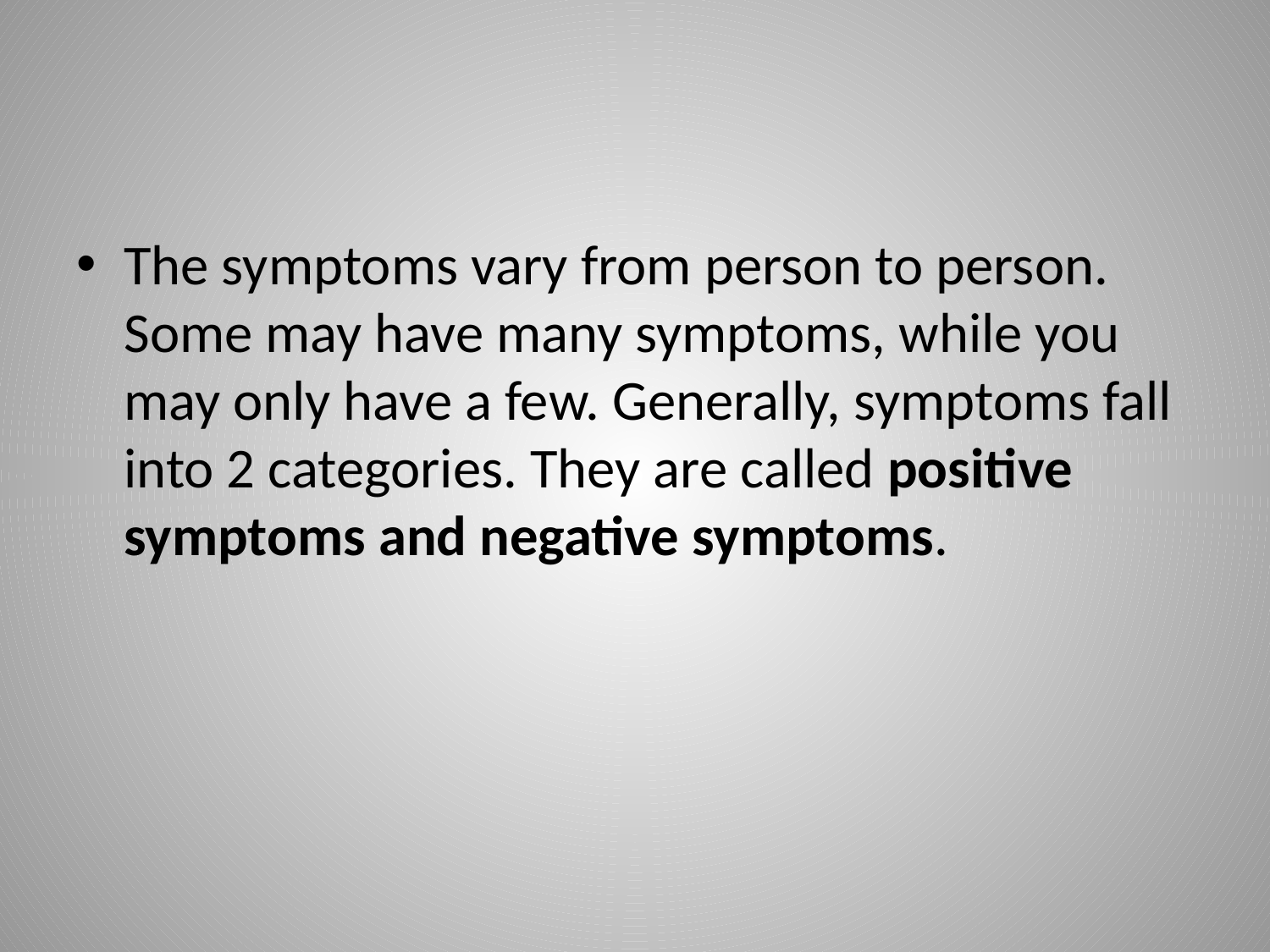

#
The symptoms vary from person to person. Some may have many symptoms, while you may only have a few. Generally, symptoms fall into 2 categories. They are called positive symptoms and negative symptoms.